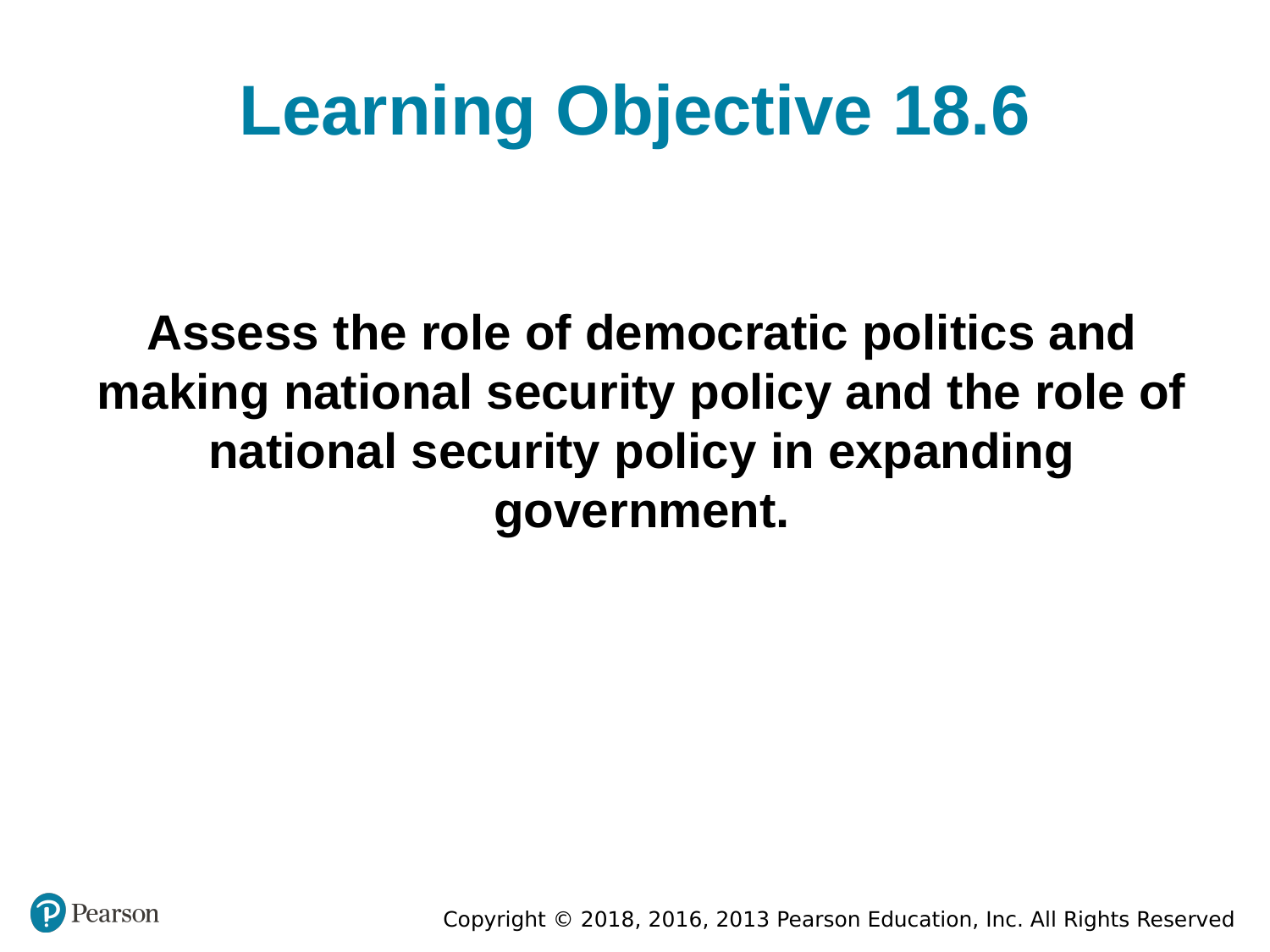

# Learning Objective 18.6

Assess the role of democratic politics and making national security policy and the role of national security policy in expanding government.